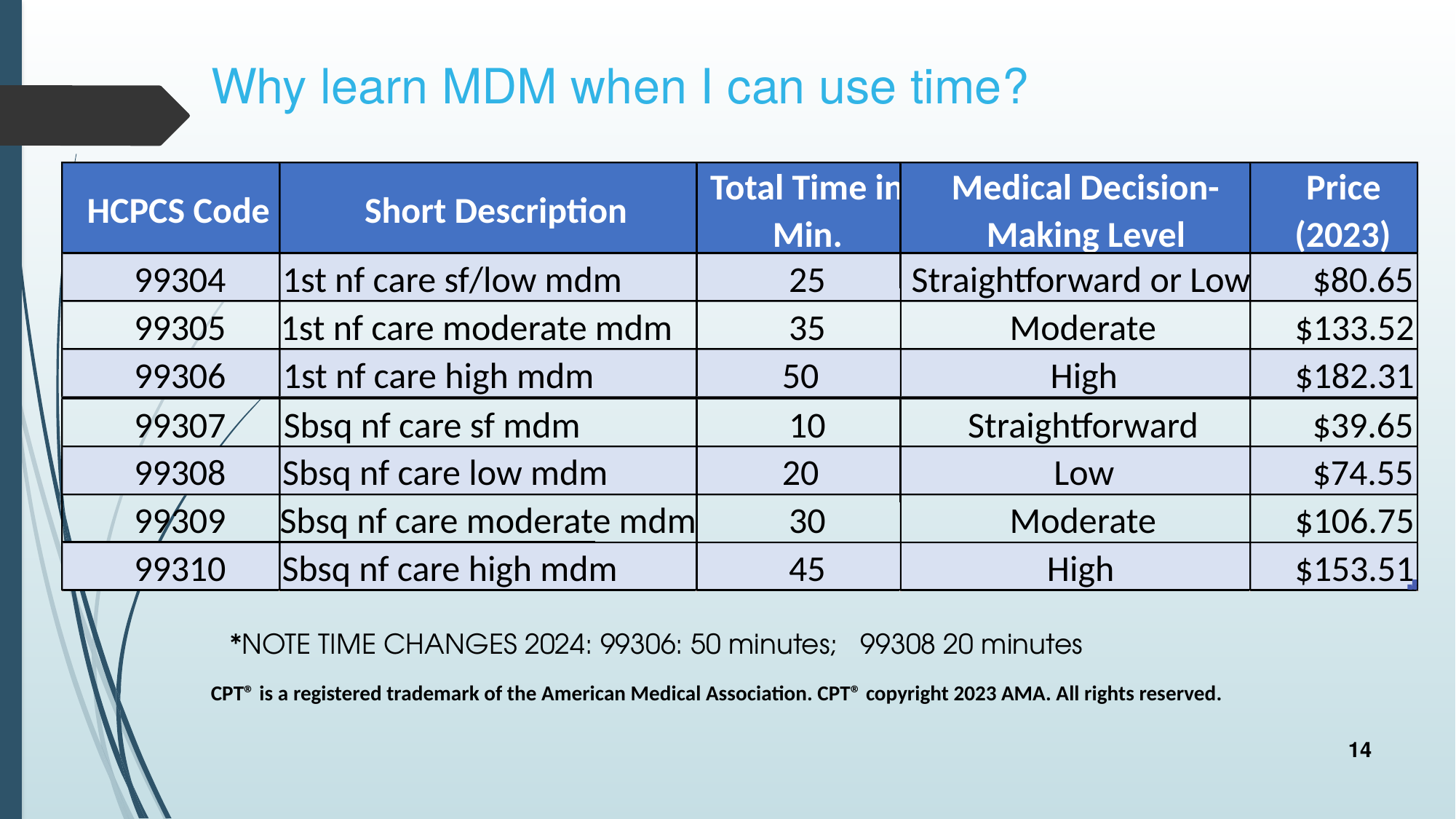

# Why learn MDM when I can use time?

Total Time in

Medical Decision-

Price

HCPCS Code
Short Description
Min.
Making Level
(2023)

99304
1st nf care sf/low mdm
25
Straightforward or Low
$80.65

99305
1st nf care moderate mdm
35
Moderate
$133.52

99306
1st nf care high mdm
50
High
$182.31

99307
Sbsq nf care sf mdm
10
Straightforward
$39.65

99308
Sbsq nf care low mdm
20
Low
$74.55

99309
Sbsq nf care moderate mdm
30
Moderate
$106.75

99310
Sbsq nf care high mdm
45
High
$153.51

*NOTE TIME CHANGES 2024: 99306: 50 minutes;   99308 20 minutes
CPT® is a registered trademark of the American Medical Association. CPT® copyright 2023 AMA. All rights reserved.
14